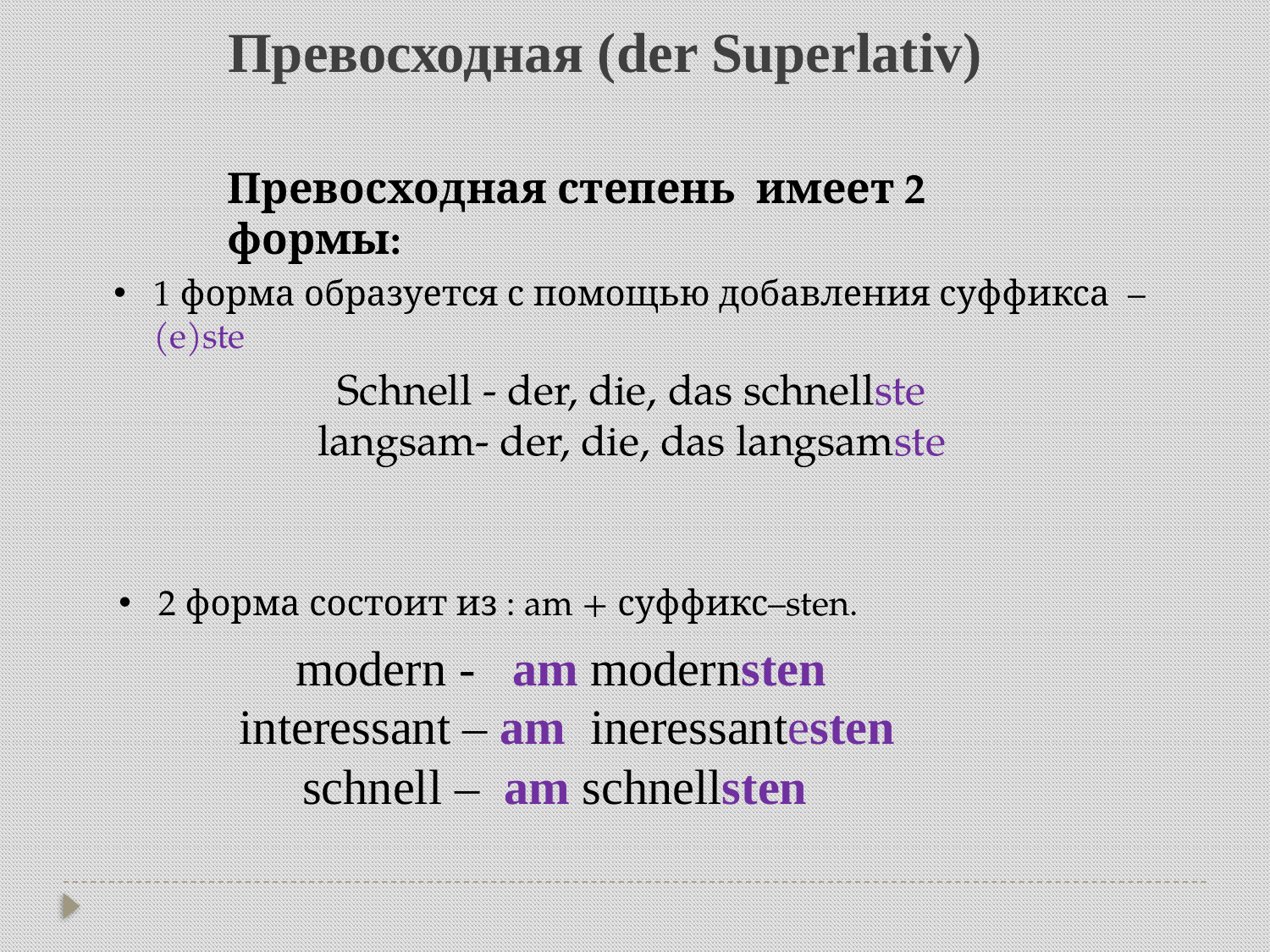

Превосходная (der Superlativ)

Превосходная степень  имеет 2 формы:
1 форма образуется с помощью добавления суффикса  – (e)ste
Schnell - der, die, das schnellste
langsam- der, die, das langsamste
2 форма состоит из : am + суффикс–sten.
  modern -   am modernsten
   interessant – am  ineressantesten
 schnell –  am schnellsten